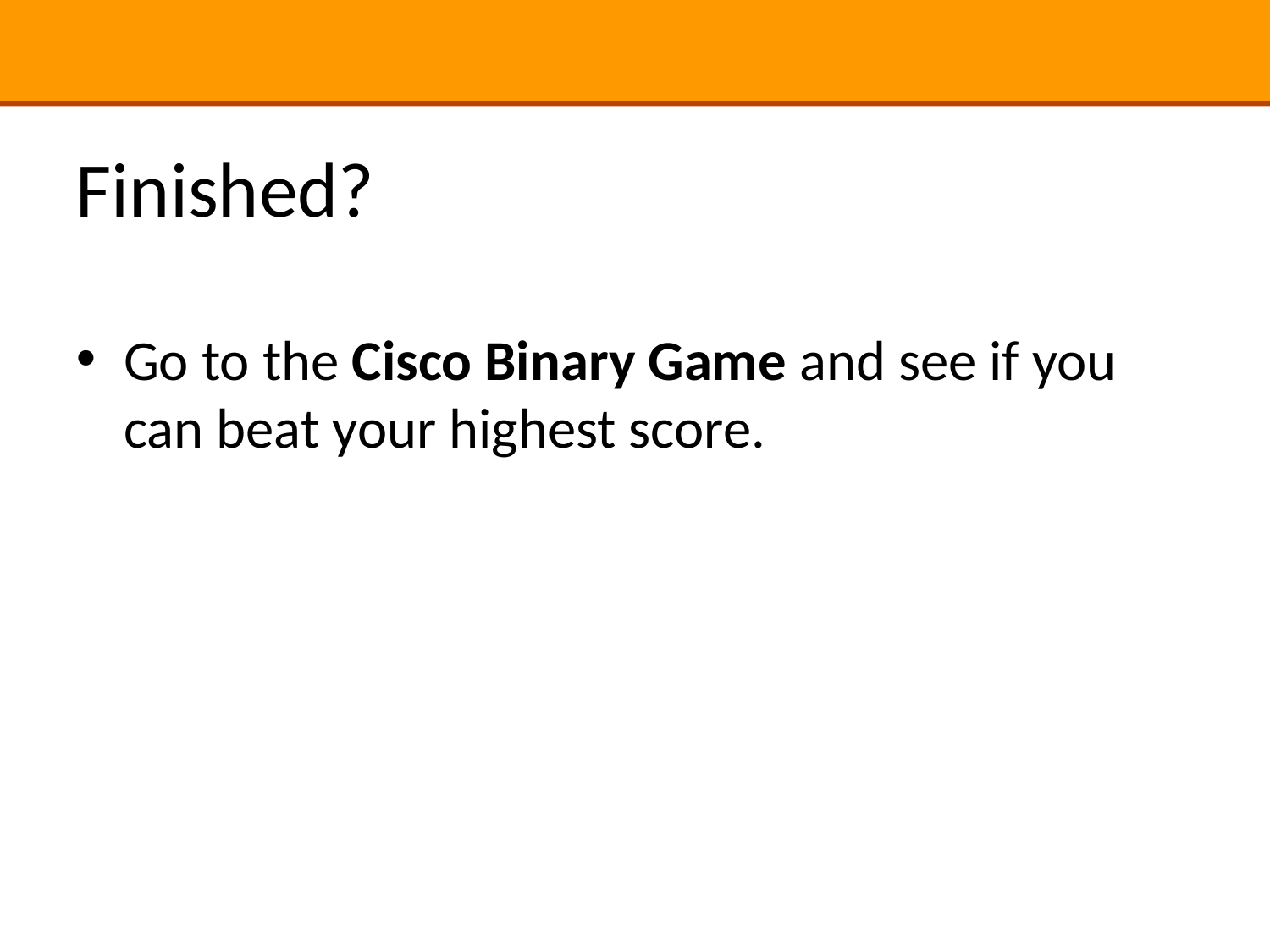

# Finished?
Go to the Cisco Binary Game and see if you can beat your highest score.